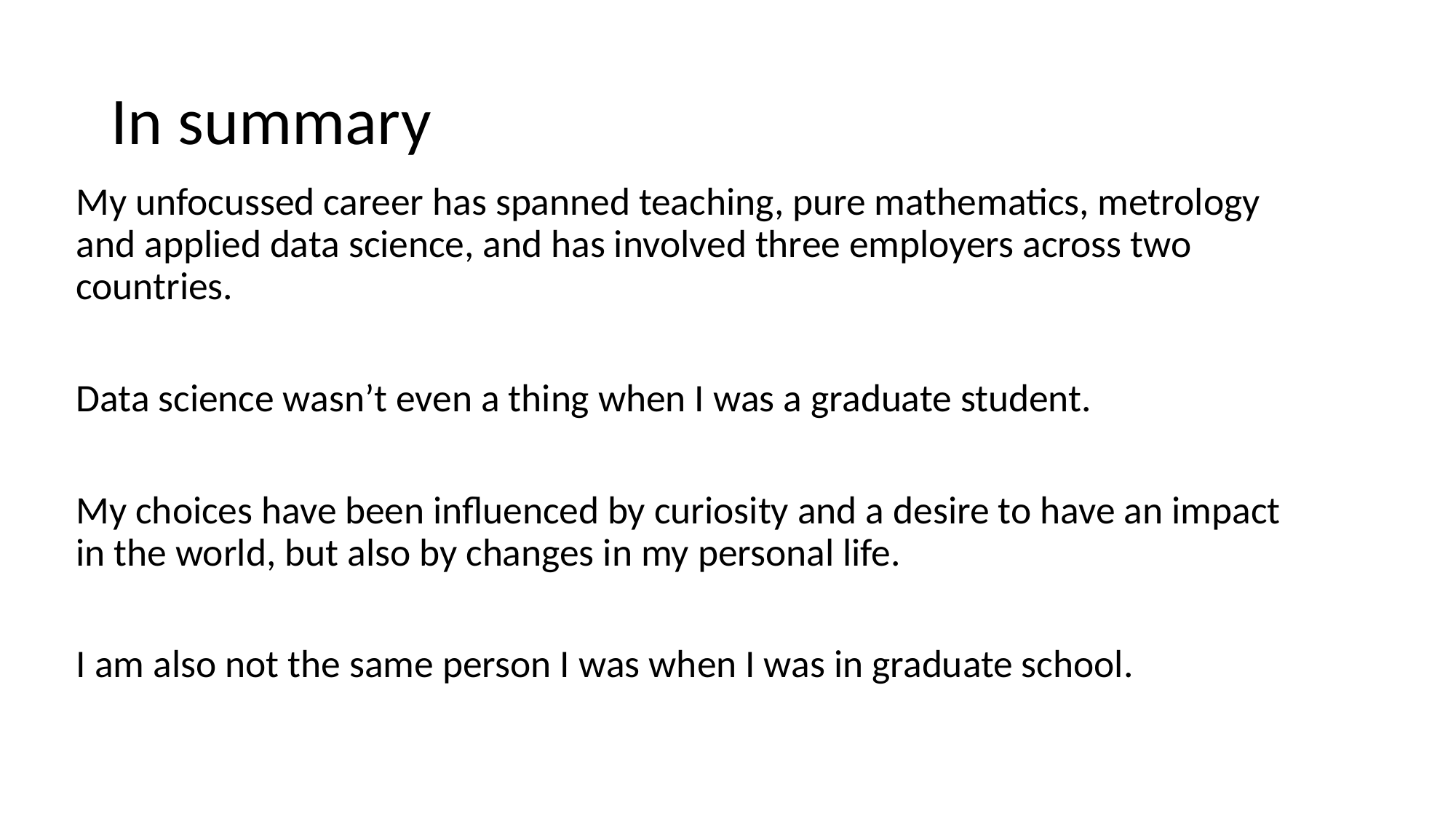

# In summary
My unfocussed career has spanned teaching, pure mathematics, metrology and applied data science, and has involved three employers across two countries.

Data science wasn’t even a thing when I was a graduate student.

My choices have been influenced by curiosity and a desire to have an impact in the world, but also by changes in my personal life.

I am also not the same person I was when I was in graduate school.